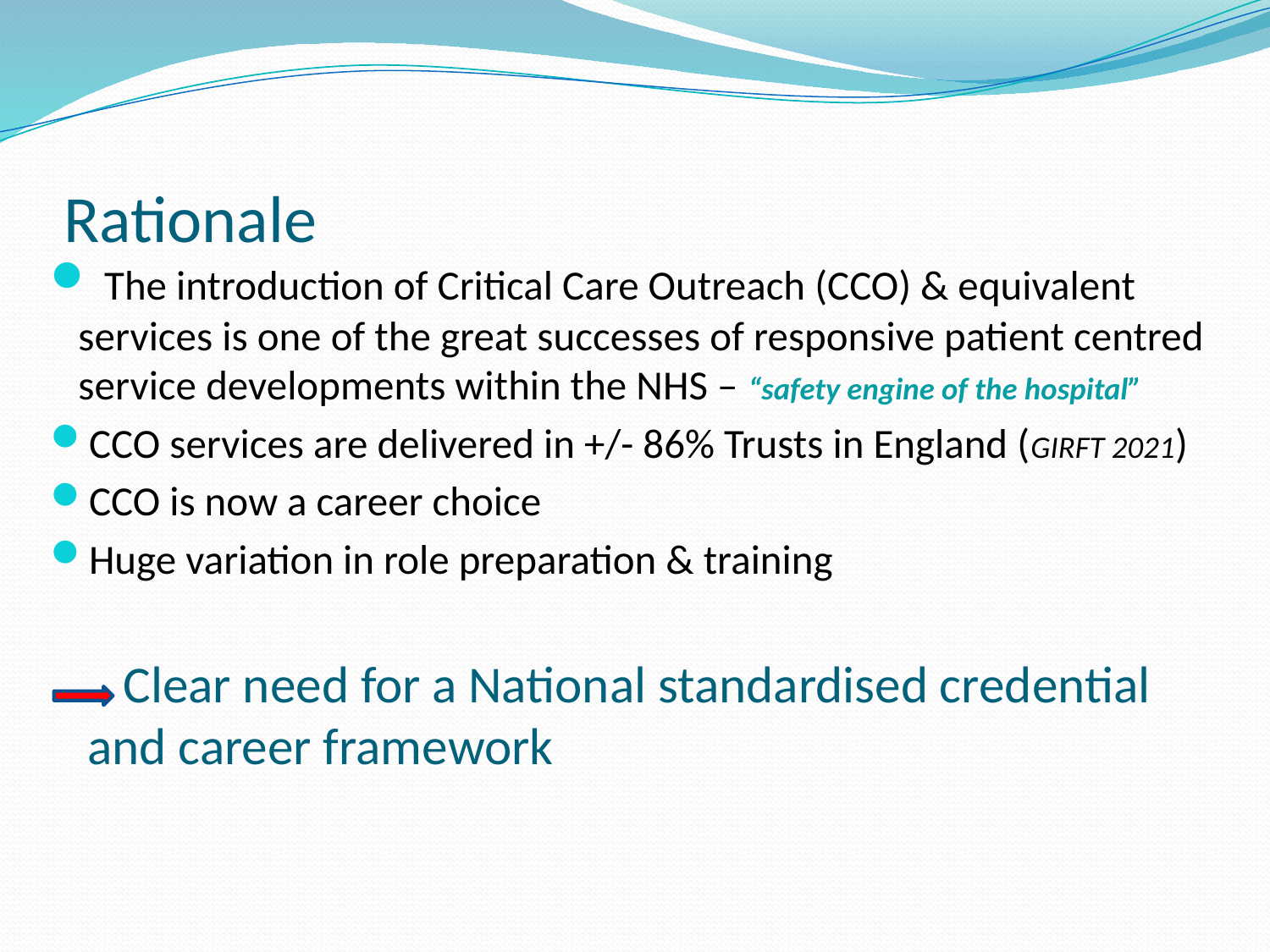

# Rationale
 The introduction of Critical Care Outreach (CCO) & equivalent services is one of the great successes of responsive patient centred service developments within the NHS – “safety engine of the hospital”
CCO services are delivered in +/- 86% Trusts in England (GIRFT 2021)
CCO is now a career choice
Huge variation in role preparation & training

    Clear need for a National standardised credential and career framework